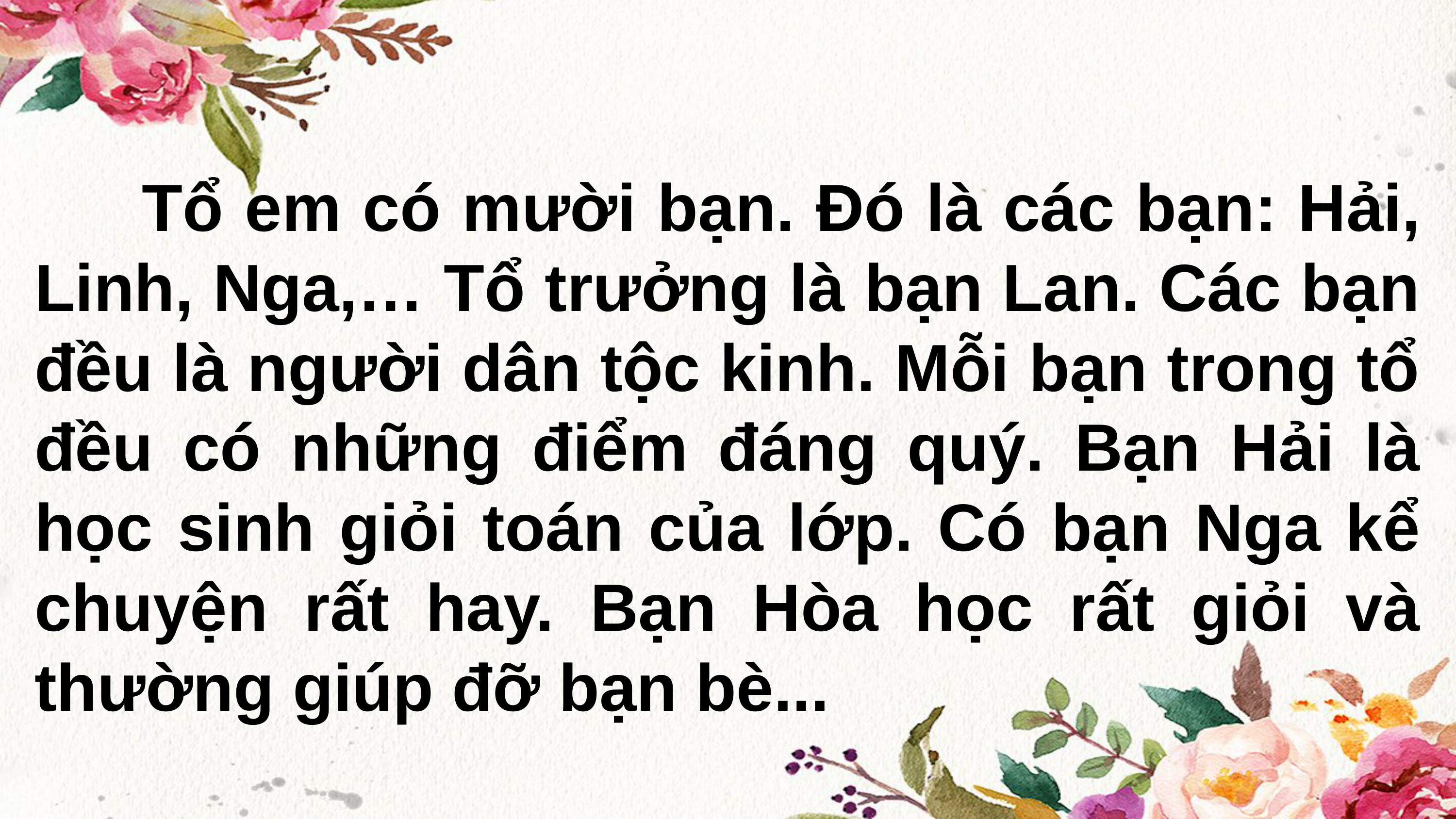

Tổ em có mười bạn. Đó là các bạn: Hải, Linh, Nga,… Tổ trưởng là bạn Lan. Các bạn đều là người dân tộc kinh. Mỗi bạn trong tổ đều có những điểm đáng quý. Bạn Hải là học sinh giỏi toán của lớp. Có bạn Nga kể chuyện rất hay. Bạn Hòa học rất giỏi và thường giúp đỡ bạn bè...